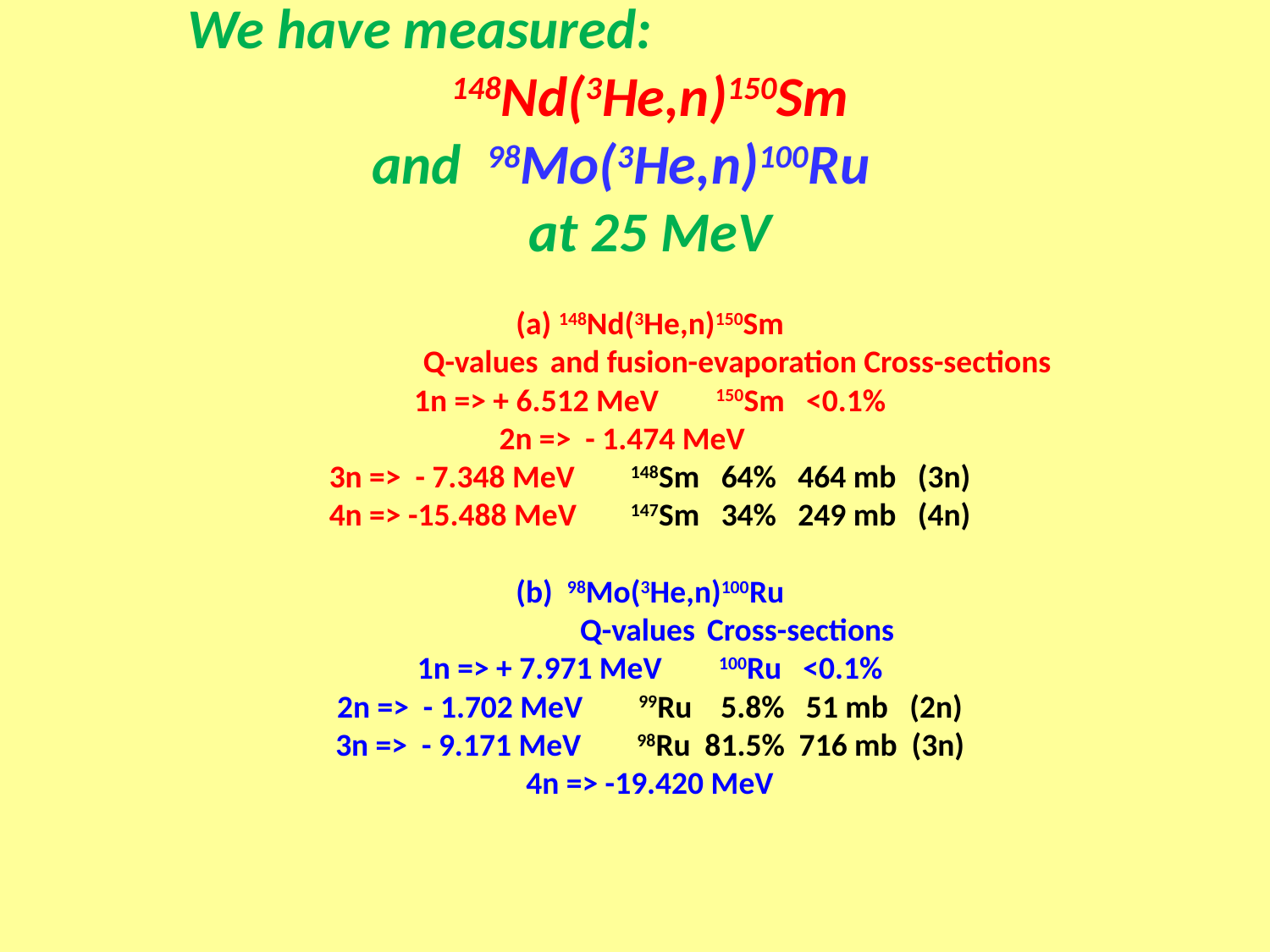

We have measured:
148Nd(3He,n)150Sm
and  98Mo(3He,n)100Ru
at 25 MeV

(a) 148Nd(3He,n)150Sm
		Q-values	and fusion-evaporation Cross-sections
1n => + 6.512 MeV	150Sm   <0.1%
2n =>  - 1.474 MeV
3n =>  - 7.348 MeV	148Sm   64%   464 mb   (3n)
4n => -15.488 MeV	147Sm   34%   249 mb   (4n)

(b)  98Mo(3He,n)100Ru
		Q-values	Cross-sections
1n => + 7.971 MeV	100Ru   <0.1%
2n =>  - 1.702 MeV	99Ru    5.8%   51 mb   (2n)
3n =>  - 9.171 MeV	98Ru  81.5%  716 mb  (3n)
4n => -19.420 MeV